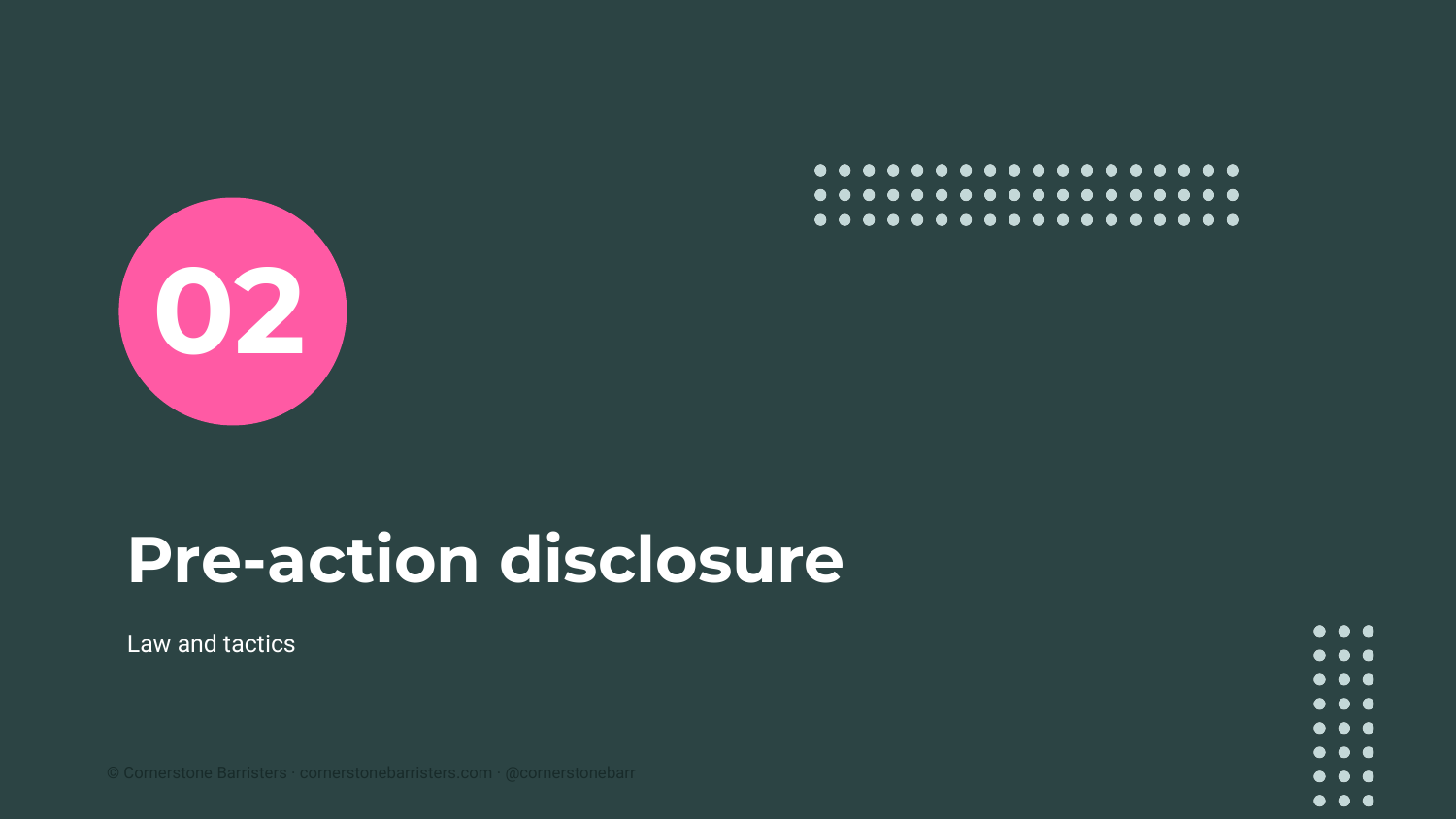

02
# Pre-action disclosure
Law and tactics